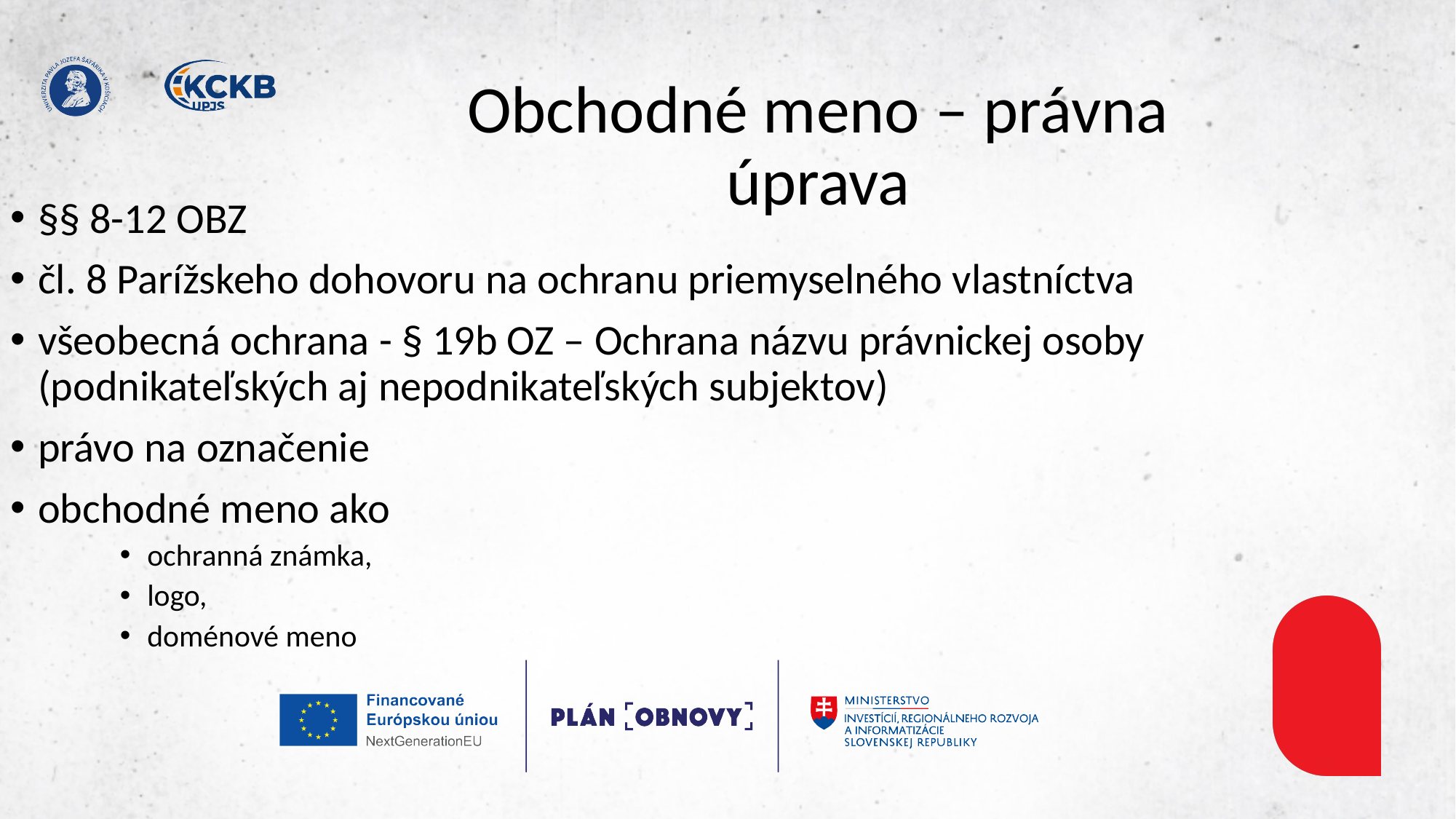

# Obchodné meno – právna úprava
§§ 8-12 OBZ
čl. 8 Parížskeho dohovoru na ochranu priemyselného vlastníctva
všeobecná ochrana - § 19b OZ – Ochrana názvu právnickej osoby (podnikateľských aj nepodnikateľských subjektov)
právo na označenie
obchodné meno ako
ochranná známka,
logo,
doménové meno